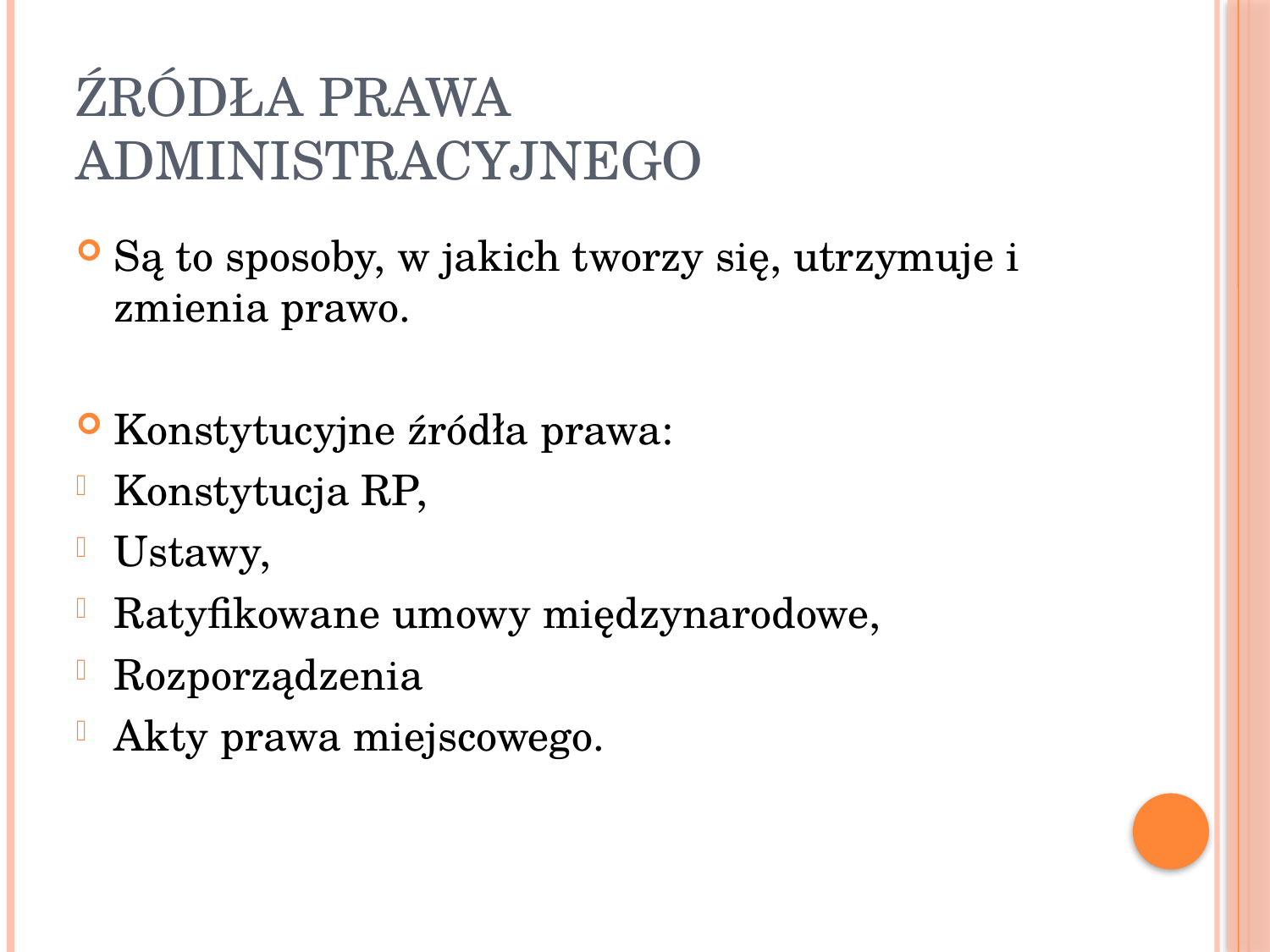

# Źródła prawa administracyjnego
Są to sposoby, w jakich tworzy się, utrzymuje i zmienia prawo.

Konstytucyjne źródła prawa:
Konstytucja RP,
Ustawy,
Ratyfikowane umowy międzynarodowe,
Rozporządzenia
Akty prawa miejscowego.